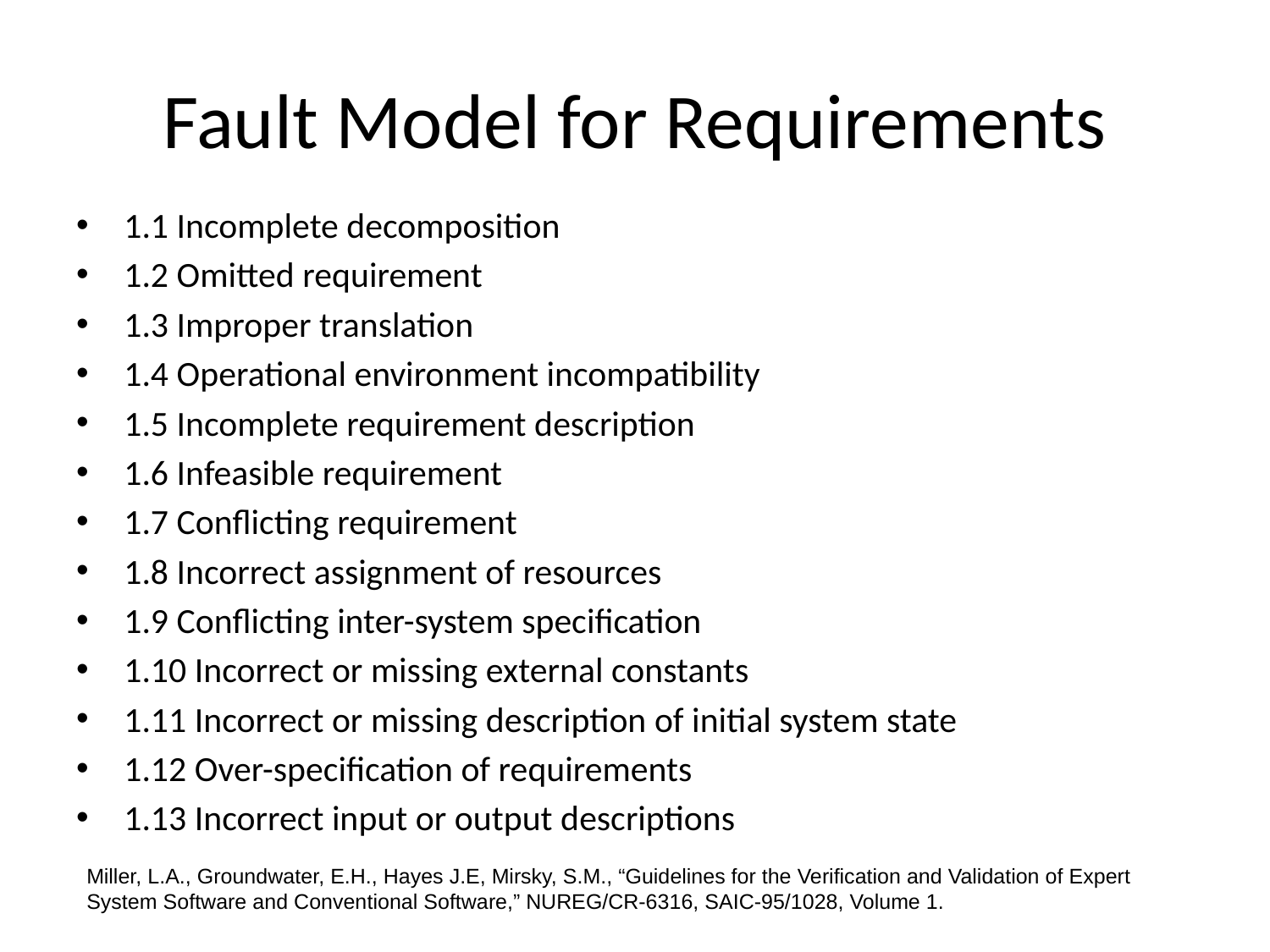

# Fault Model for Requirements
1.1 Incomplete decomposition
1.2 Omitted requirement
1.3 Improper translation
1.4 Operational environment incompatibility
1.5 Incomplete requirement description
1.6 Infeasible requirement
1.7 Conflicting requirement
1.8 Incorrect assignment of resources
1.9 Conflicting inter-system specification
1.10 Incorrect or missing external constants
1.11 Incorrect or missing description of initial system state
1.12 Over-specification of requirements
1.13 Incorrect input or output descriptions
Miller, L.A., Groundwater, E.H., Hayes J.E, Mirsky, S.M., “Guidelines for the Verification and Validation of Expert System Software and Conventional Software,” NUREG/CR-6316, SAIC-95/1028, Volume 1.